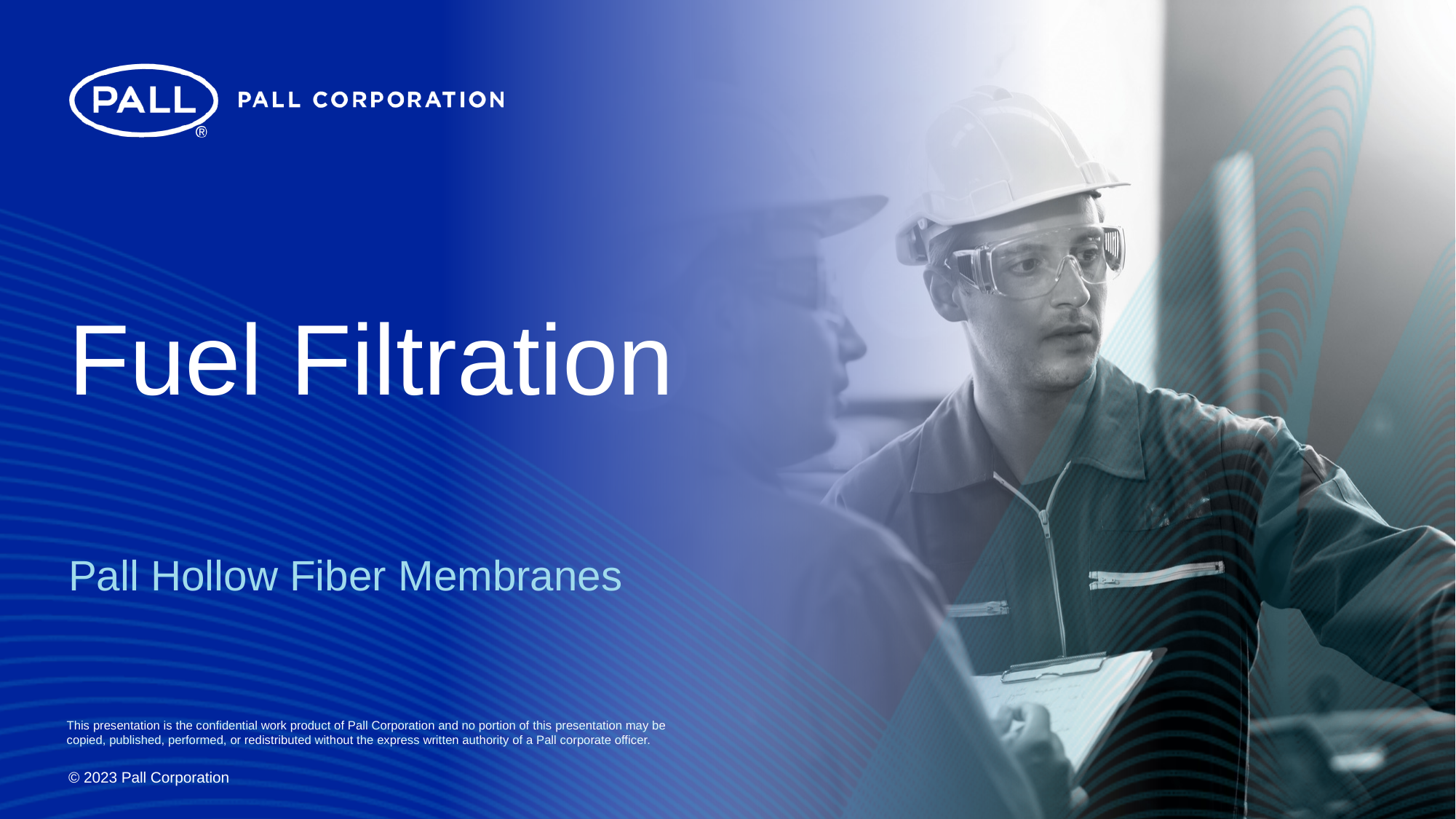

# Fuel Filtration
Pall Hollow Fiber Membranes